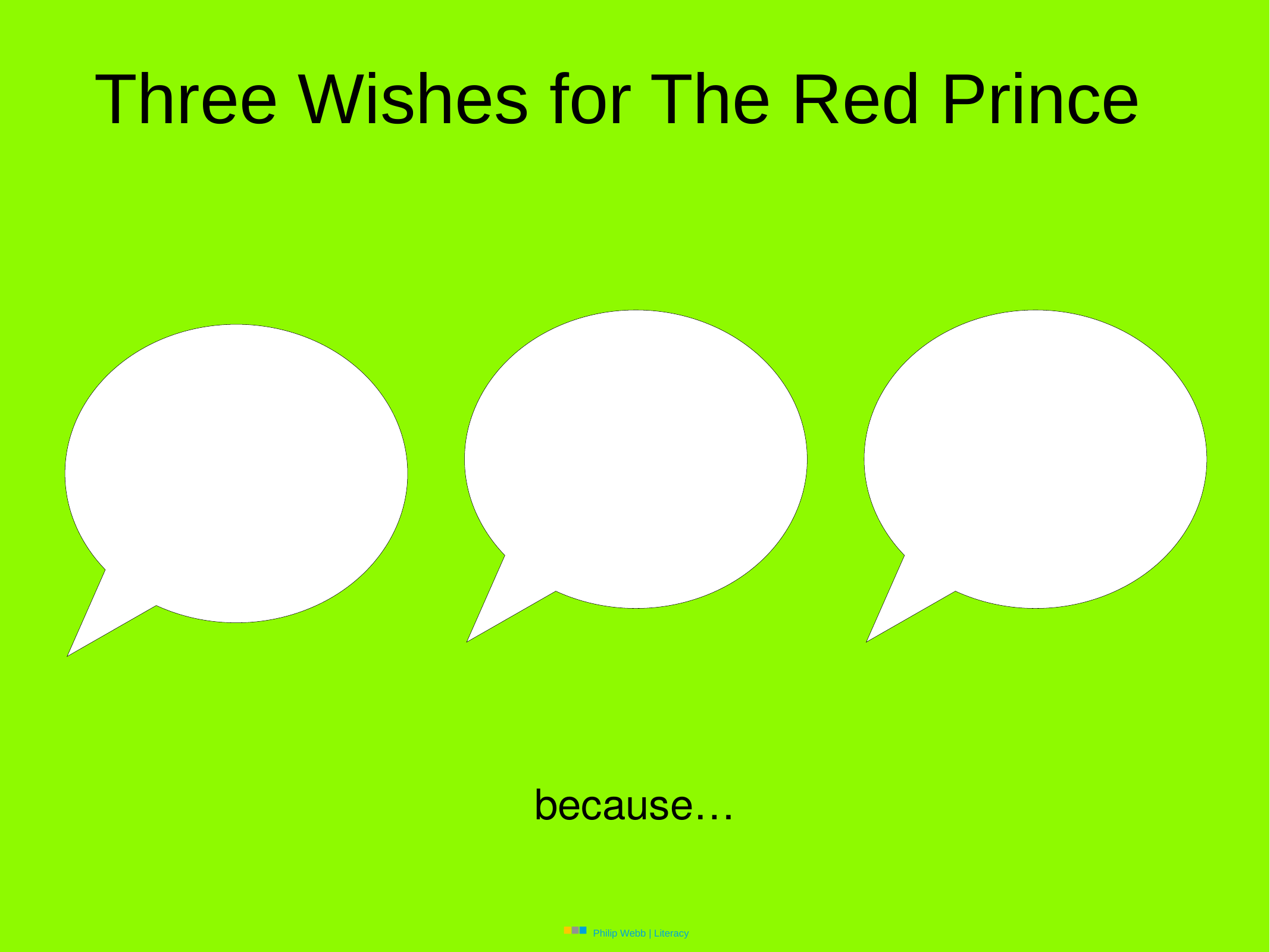

# Three Wishes for The Red Prince

because…